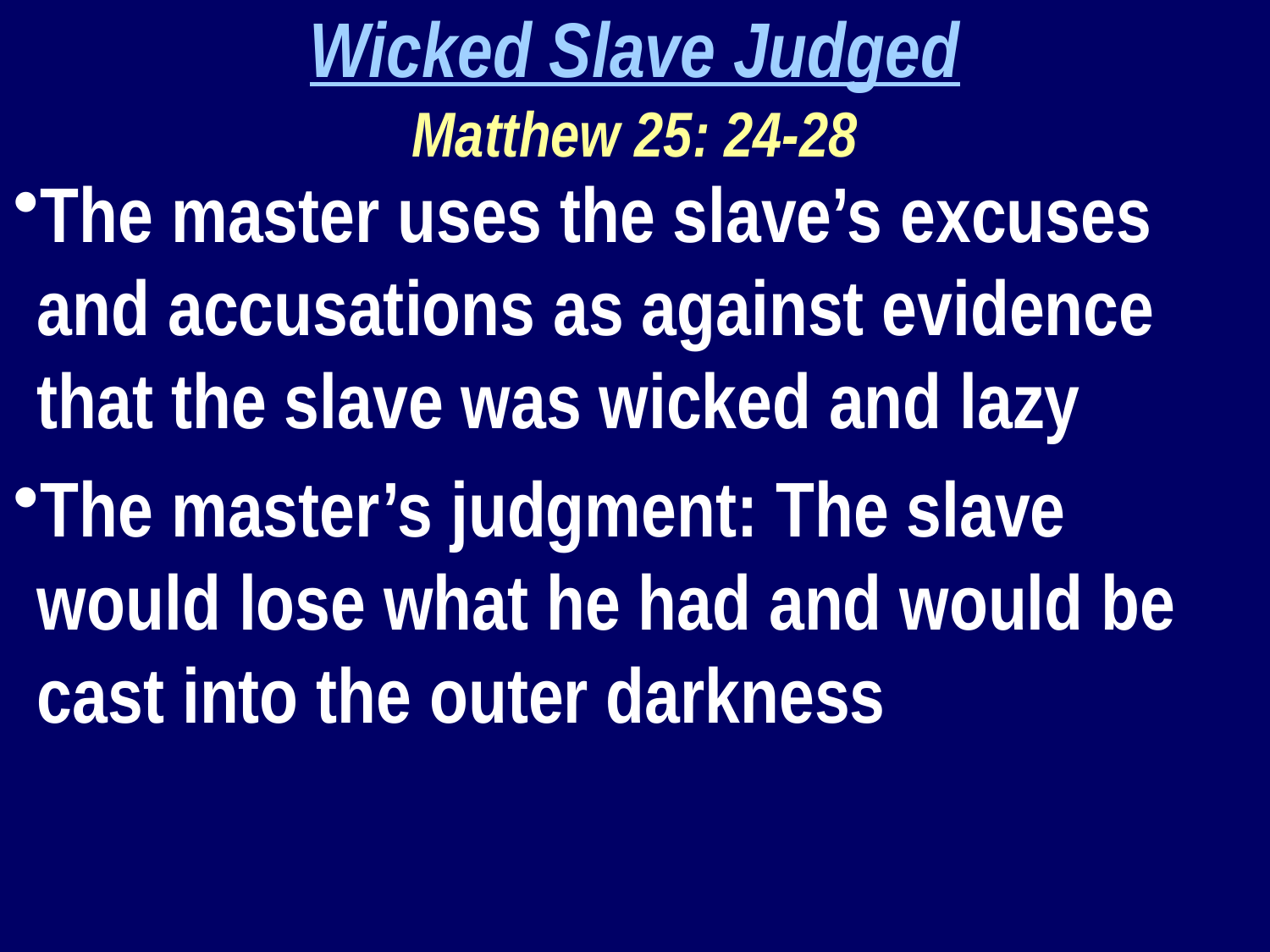

Wicked Slave Judged
Matthew 25: 24-28
The master uses the slave’s excuses and accusations as against evidence that the slave was wicked and lazy
The master’s judgment: The slave would lose what he had and would be cast into the outer darkness